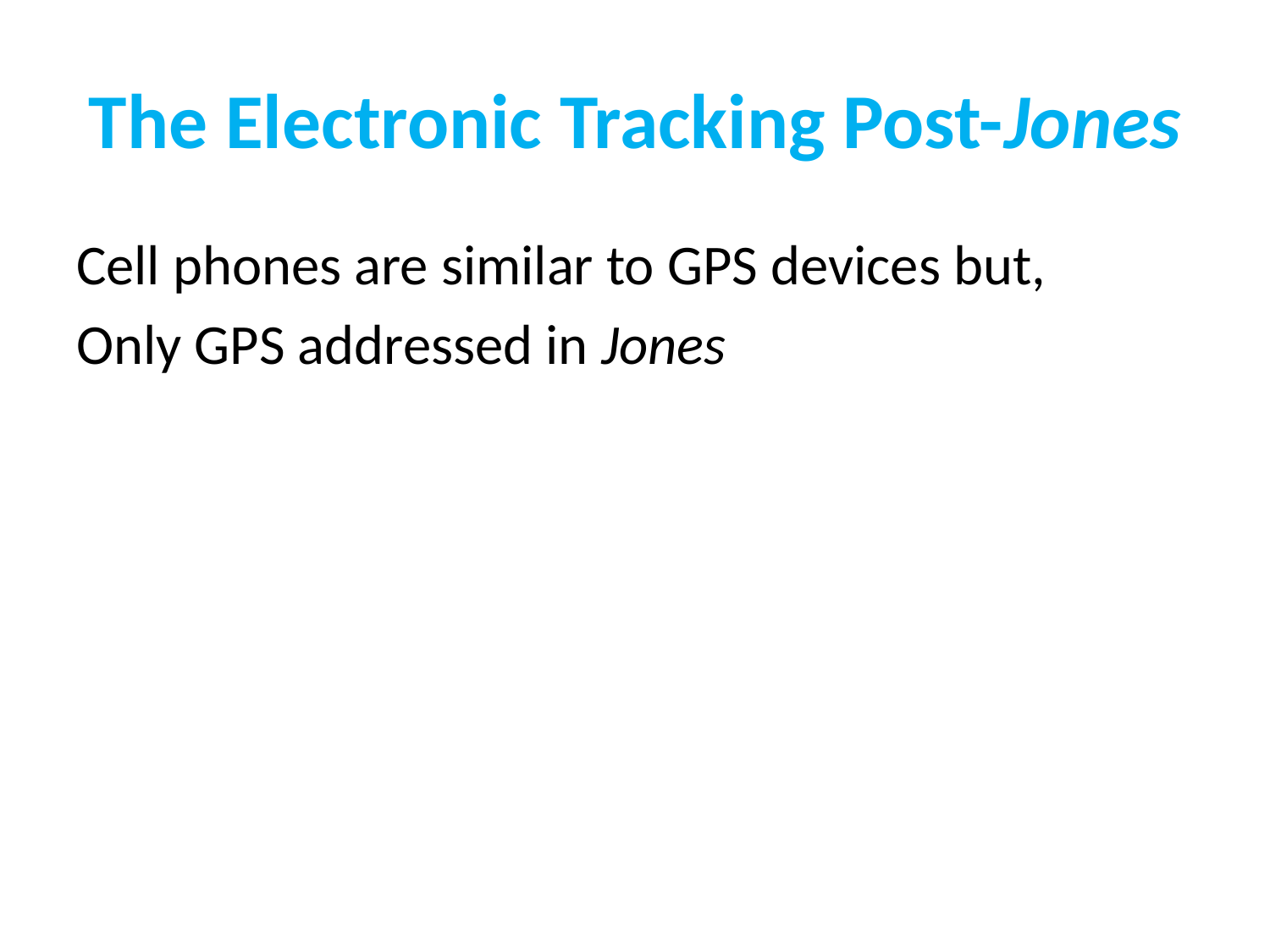

# The Electronic Tracking Post-Jones
Cell phones are similar to GPS devices but,
Only GPS addressed in Jones